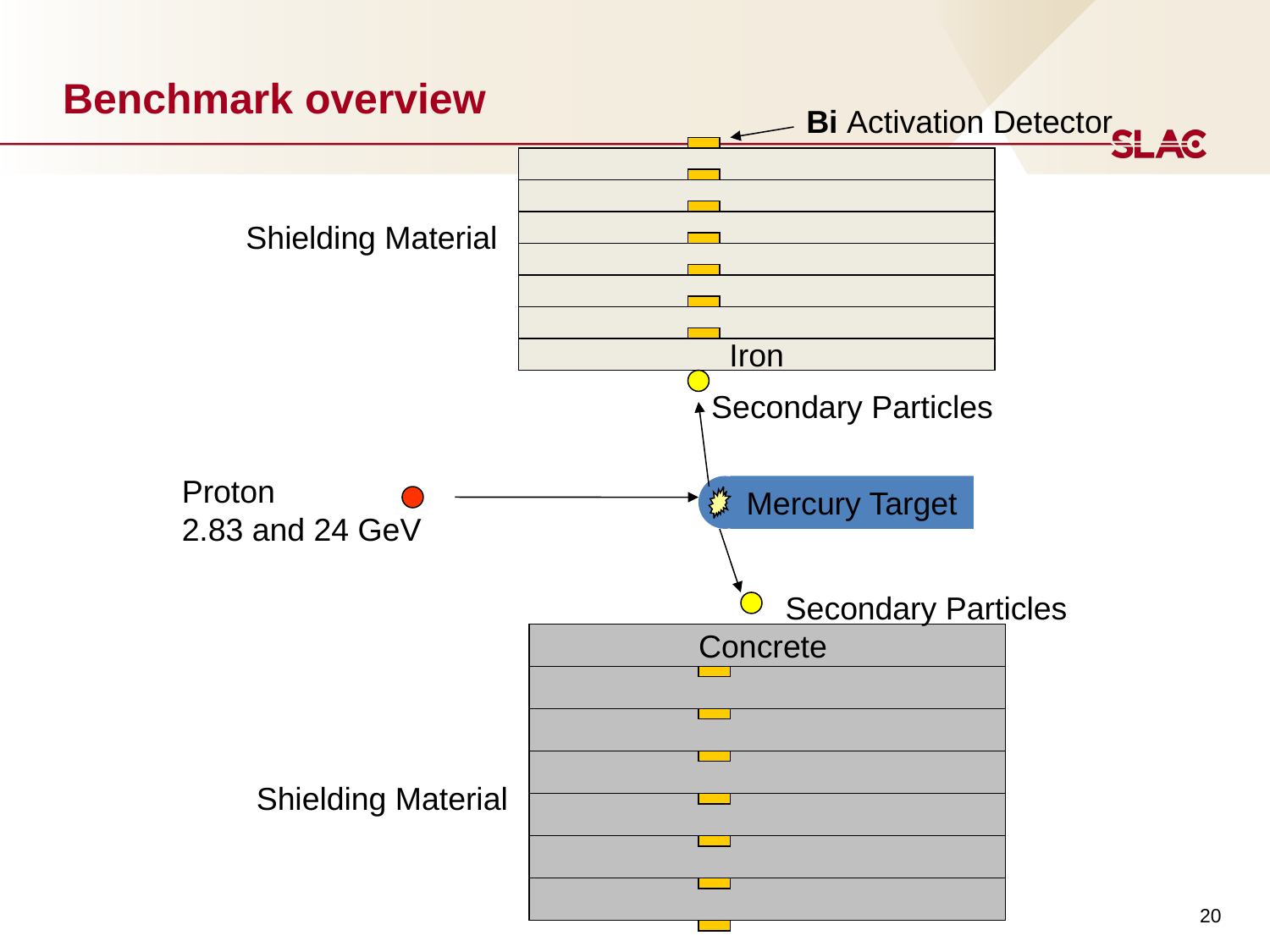

# Benchmark overview
Bi Activation Detector

Shielding Material

Iron

Secondary Particles

Proton
2.83 and 24 GeV

Mercury Target

Secondary Particles

Concrete

Shielding Material

20